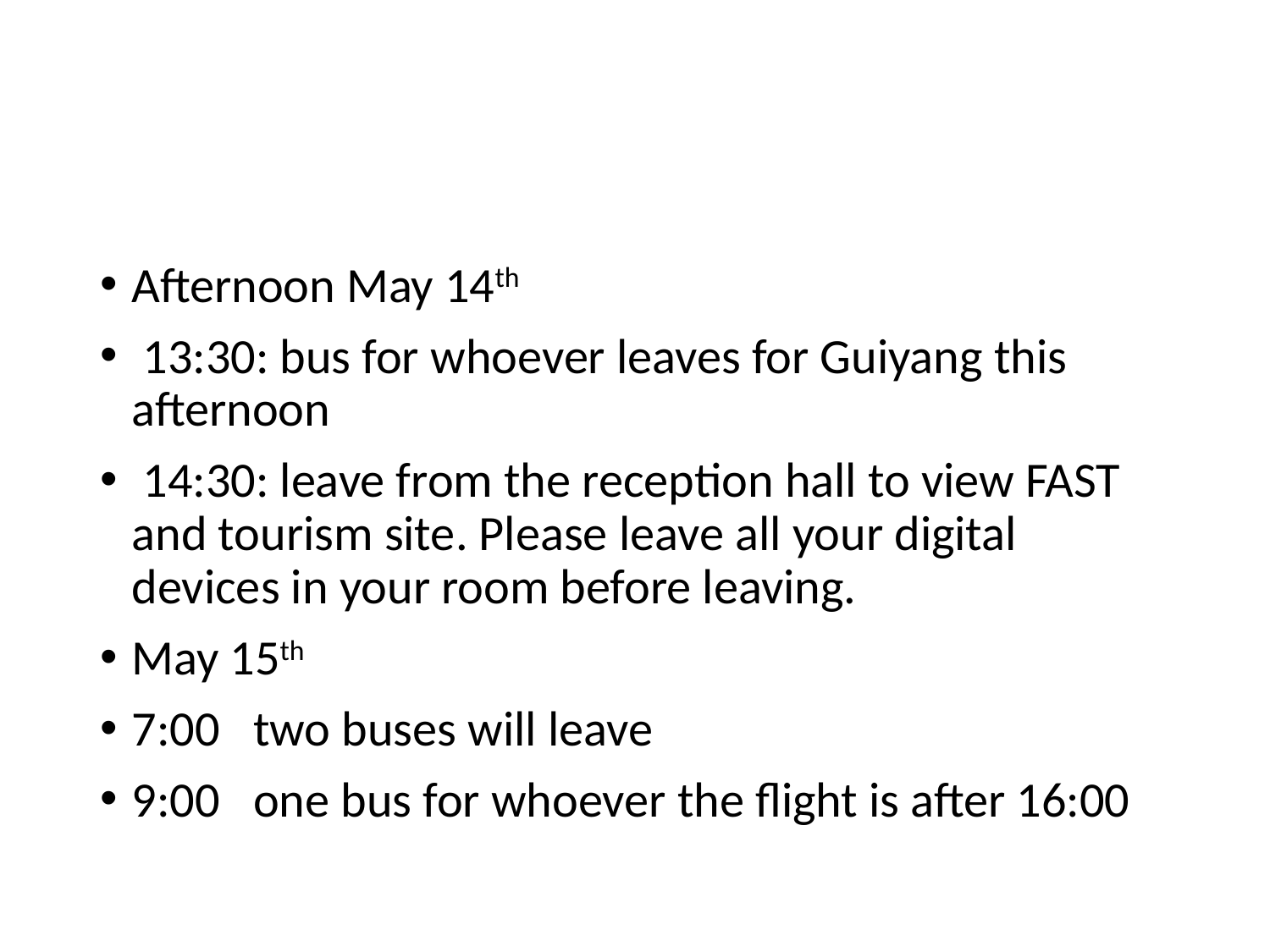

#
Afternoon May 14th
 13:30: bus for whoever leaves for Guiyang this afternoon
 14:30: leave from the reception hall to view FAST and tourism site. Please leave all your digital devices in your room before leaving.
May 15th
7:00   two buses will leave
9:00   one bus for whoever the flight is after 16:00